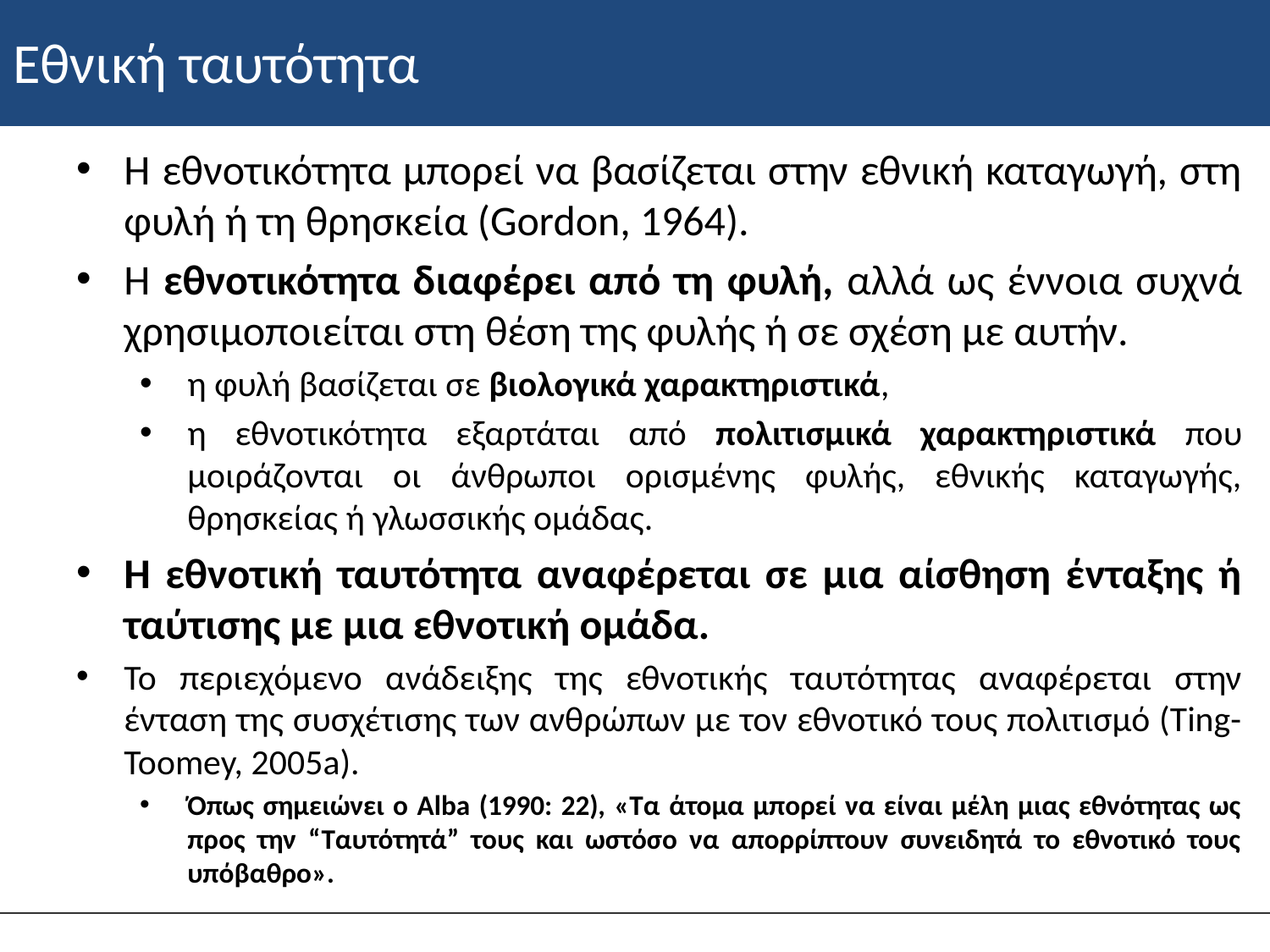

# Εθνική ταυτότητα
Η εθνοτικότητα μπορεί να βασίζεται στην εθνική καταγωγή, στη φυλή ή τη θρησκεία (Gordon, 1964).
Η εθνοτικότητα διαφέρει από τη φυλή, αλλά ως έννοια συχνά χρησιμοποιείται στη θέση της φυλής ή σε σχέση με αυτήν.
η φυλή βασίζεται σε βιολογικά χαρακτηριστικά,
η εθνοτικότητα εξαρτάται από πολιτισμικά χαρακτηριστικά που μοιράζονται οι άνθρωποι ορισμένης φυλής, εθνικής καταγωγής, θρησκείας ή γλωσσικής ομάδας.
Η εθνοτική ταυτότητα αναφέρεται σε μια αίσθηση ένταξης ή ταύτισης με μια εθνοτική ομάδα.
Το περιεχόμενο ανάδειξης της εθνοτικής ταυτότητας αναφέρεται στην ένταση της συσχέτισης των ανθρώπων με τον εθνοτικό τους πολιτισμό (Ting-Toomey, 2005a).
Όπως σημειώνει ο Alba (1990: 22), «Τα άτομα μπορεί να είναι μέλη μιας εθνότητας ως προς την “Ταυτότητά” τους και ωστόσο να απορρίπτουν συνειδητά το εθνοτικό τους υπόβαθρο».